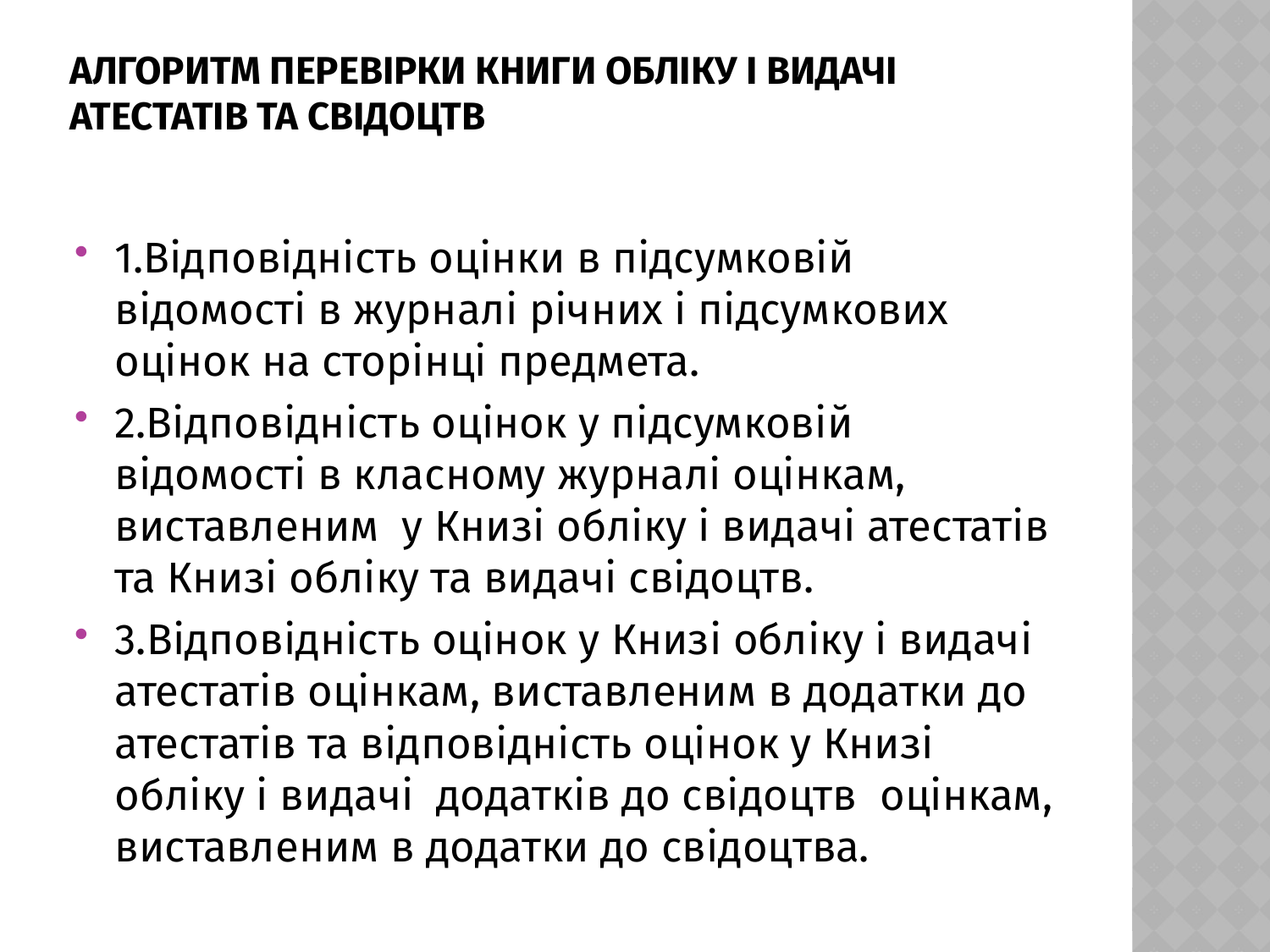

# Алгоритм перевірки Книги обліку і видачі атестатів та свідоцтв
1.Відповідність оцінки в підсумковій відомості в журналі річних і підсумкових оцінок на сторінці предмета.
2.Відповідність оцінок у підсумковій відомості в класному журналі оцінкам, виставленим  у Книзі обліку і видачі атестатів та Книзі обліку та видачі свідоцтв.
3.Відповідність оцінок у Книзі обліку і видачі атестатів оцінкам, виставленим в додатки до атестатів та відповідність оцінок у Книзі обліку і видачі  додатків до свідоцтв  оцінкам, виставленим в додатки до свідоцтва.